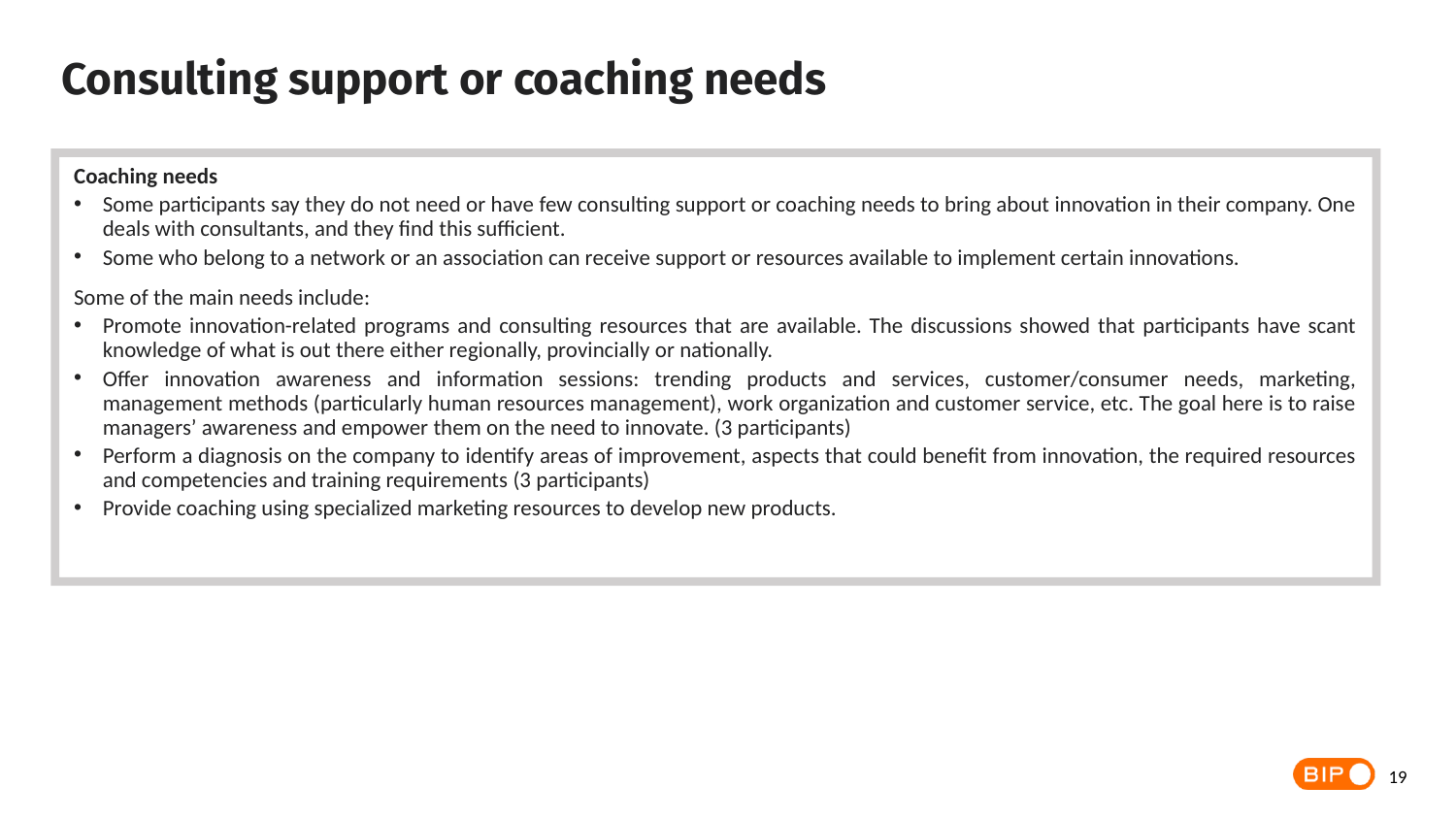

Consulting support or coaching needs
Coaching needs
Some participants say they do not need or have few consulting support or coaching needs to bring about innovation in their company. One deals with consultants, and they find this sufficient.
Some who belong to a network or an association can receive support or resources available to implement certain innovations.
Some of the main needs include:
Promote innovation-related programs and consulting resources that are available. The discussions showed that participants have scant knowledge of what is out there either regionally, provincially or nationally.
Offer innovation awareness and information sessions: trending products and services, customer/consumer needs, marketing, management methods (particularly human resources management), work organization and customer service, etc. The goal here is to raise managers’ awareness and empower them on the need to innovate. (3 participants)
Perform a diagnosis on the company to identify areas of improvement, aspects that could benefit from innovation, the required resources and competencies and training requirements (3 participants)
Provide coaching using specialized marketing resources to develop new products.
19